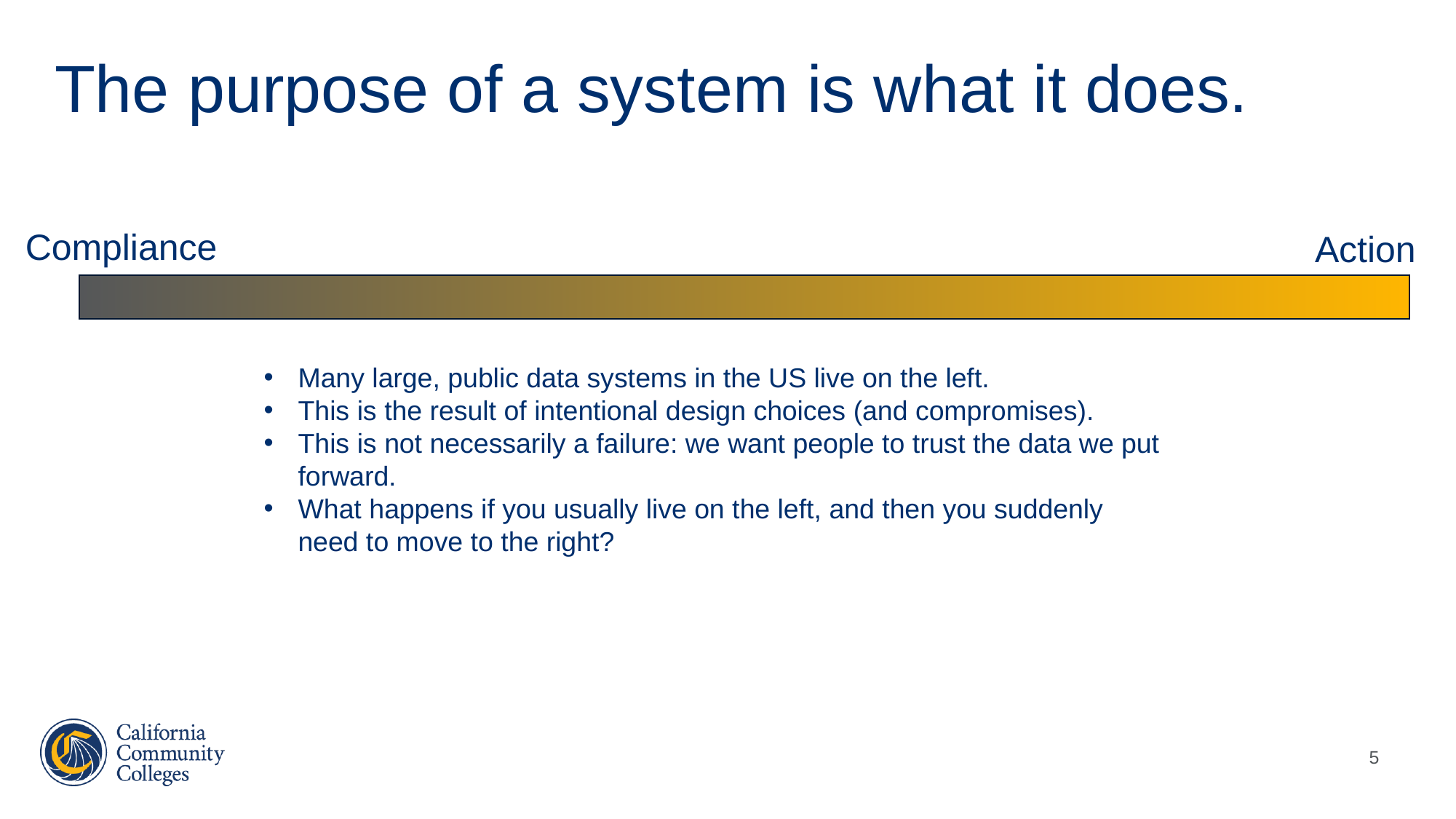

# The purpose of a system is what it does.
Compliance
Action

Many large, public data systems in the US live on the left.
This is the result of intentional design choices (and compromises).
This is not necessarily a failure: we want people to trust the data we put forward.
What happens if you usually live on the left, and then you suddenly need to move to the right?
5